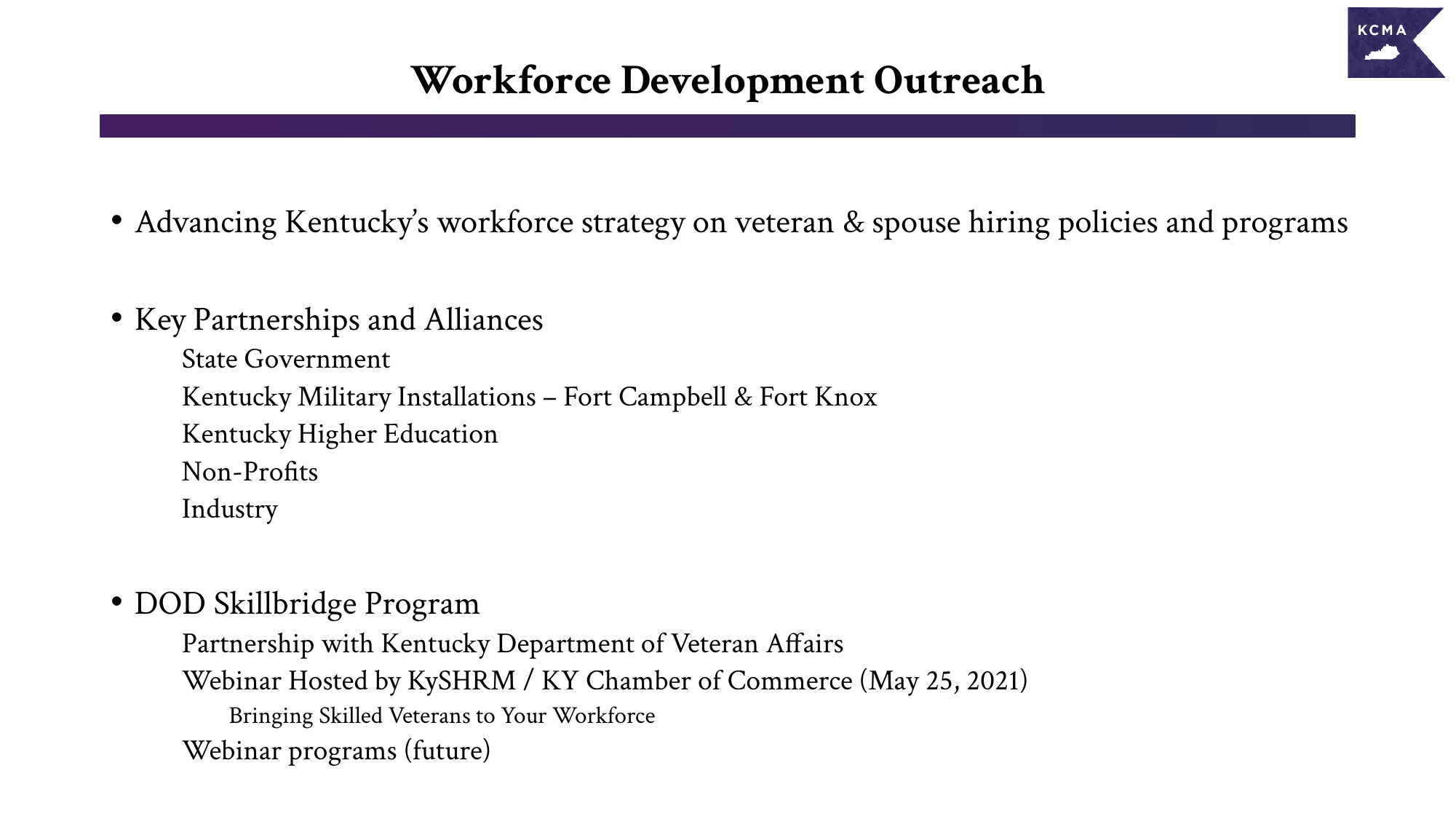

# Workforce Development Outreach
Advancing Kentucky’s workforce strategy on veteran & spouse hiring policies and programs

Key Partnerships and Alliances
State Government
Kentucky Military Installations – Fort Campbell & Fort Knox
Kentucky Higher Education
Non-Profits
Industry

DOD Skillbridge Program
Partnership with Kentucky Department of Veteran Affairs
Webinar Hosted by KySHRM / KY Chamber of Commerce (May 25, 2021)
Bringing Skilled Veterans to Your Workforce
Webinar programs (future)